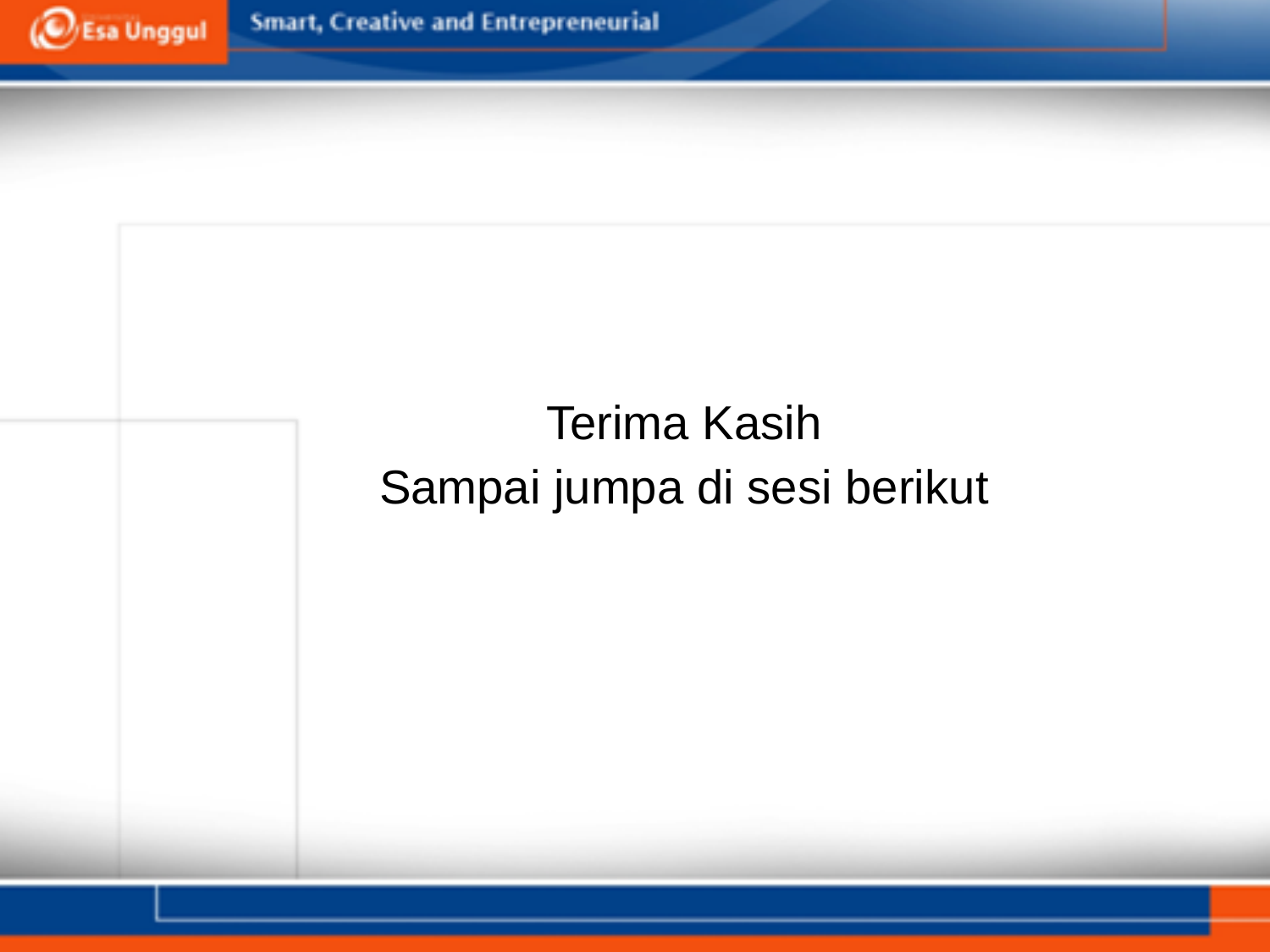

Terima Kasih
Sampai jumpa di sesi berikut